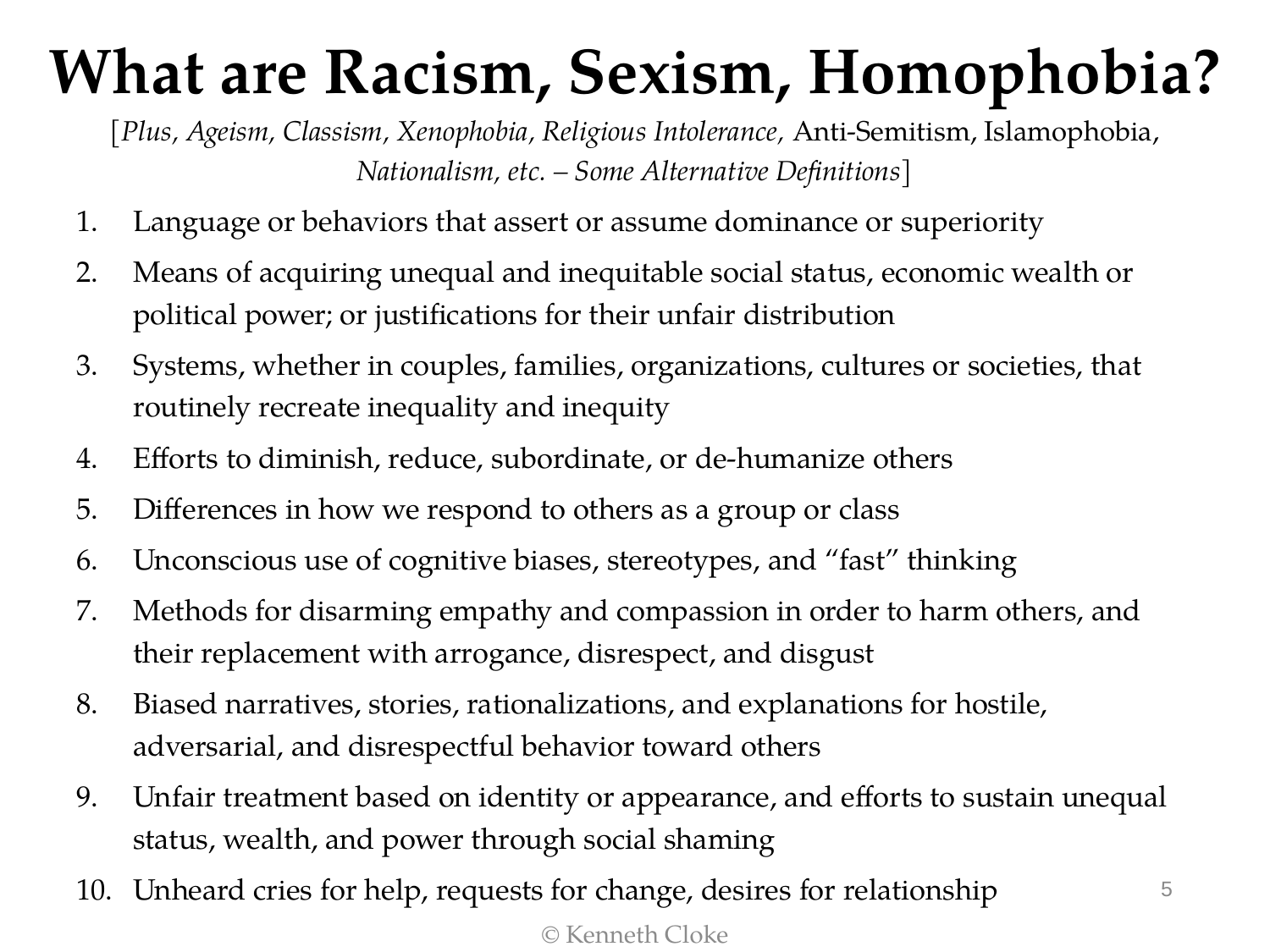

# What are Racism, Sexism, Homophobia?
[Plus, Ageism, Classism, Xenophobia, Religious Intolerance, Anti-Semitism, Islamophobia, Nationalism, etc. – Some Alternative Definitions]
Language or behaviors that assert or assume dominance or superiority
Means of acquiring unequal and inequitable social status, economic wealth or political power; or justifications for their unfair distribution
Systems, whether in couples, families, organizations, cultures or societies, that routinely recreate inequality and inequity
Efforts to diminish, reduce, subordinate, or de-humanize others
Differences in how we respond to others as a group or class
Unconscious use of cognitive biases, stereotypes, and “fast” thinking
Methods for disarming empathy and compassion in order to harm others, and their replacement with arrogance, disrespect, and disgust
Biased narratives, stories, rationalizations, and explanations for hostile, adversarial, and disrespectful behavior toward others
Unfair treatment based on identity or appearance, and efforts to sustain unequal status, wealth, and power through social shaming
Unheard cries for help, requests for change, desires for relationship
5
© Kenneth Cloke